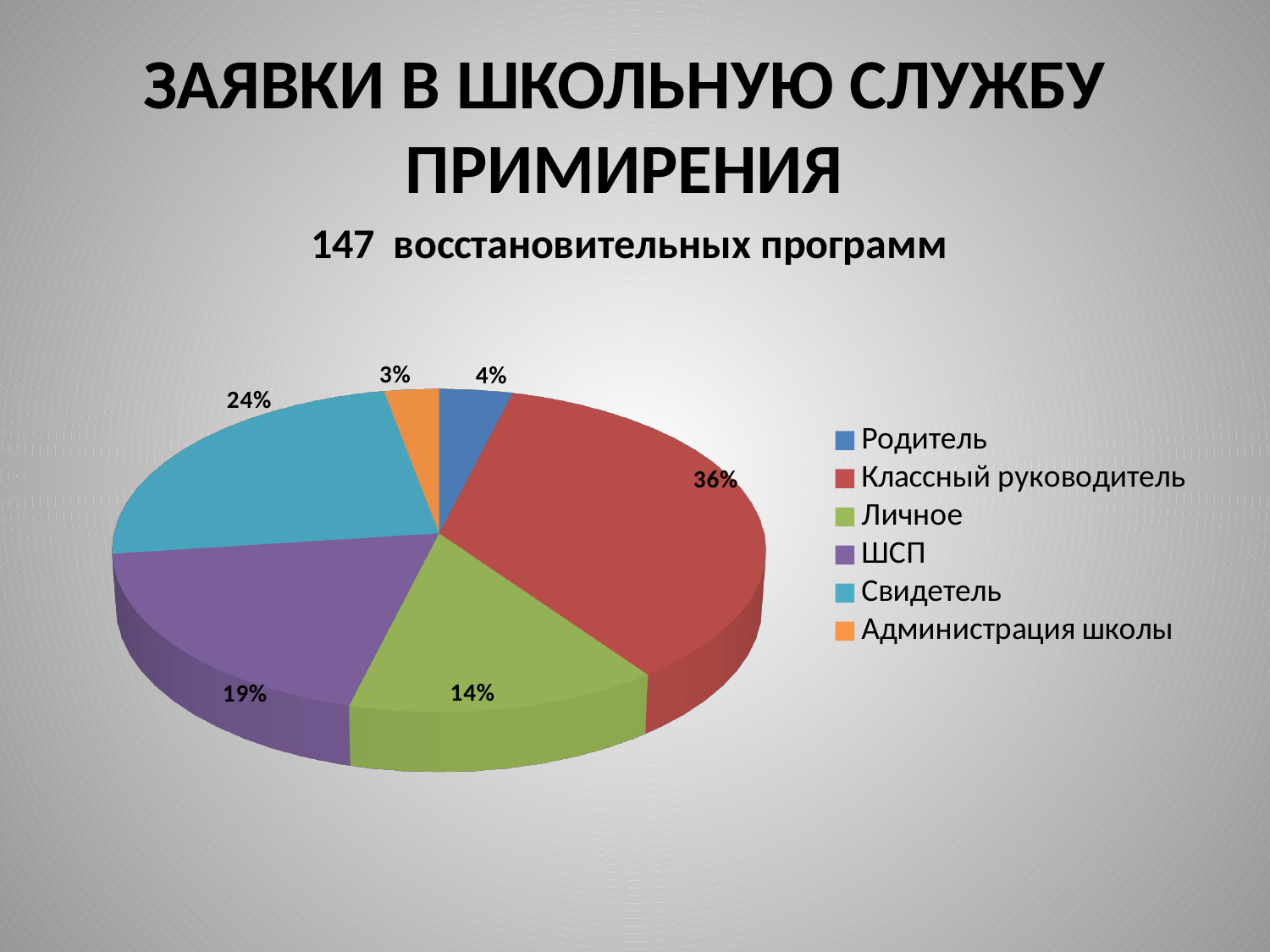

# Заявки в школьную службу примирения

[unsupported chart]